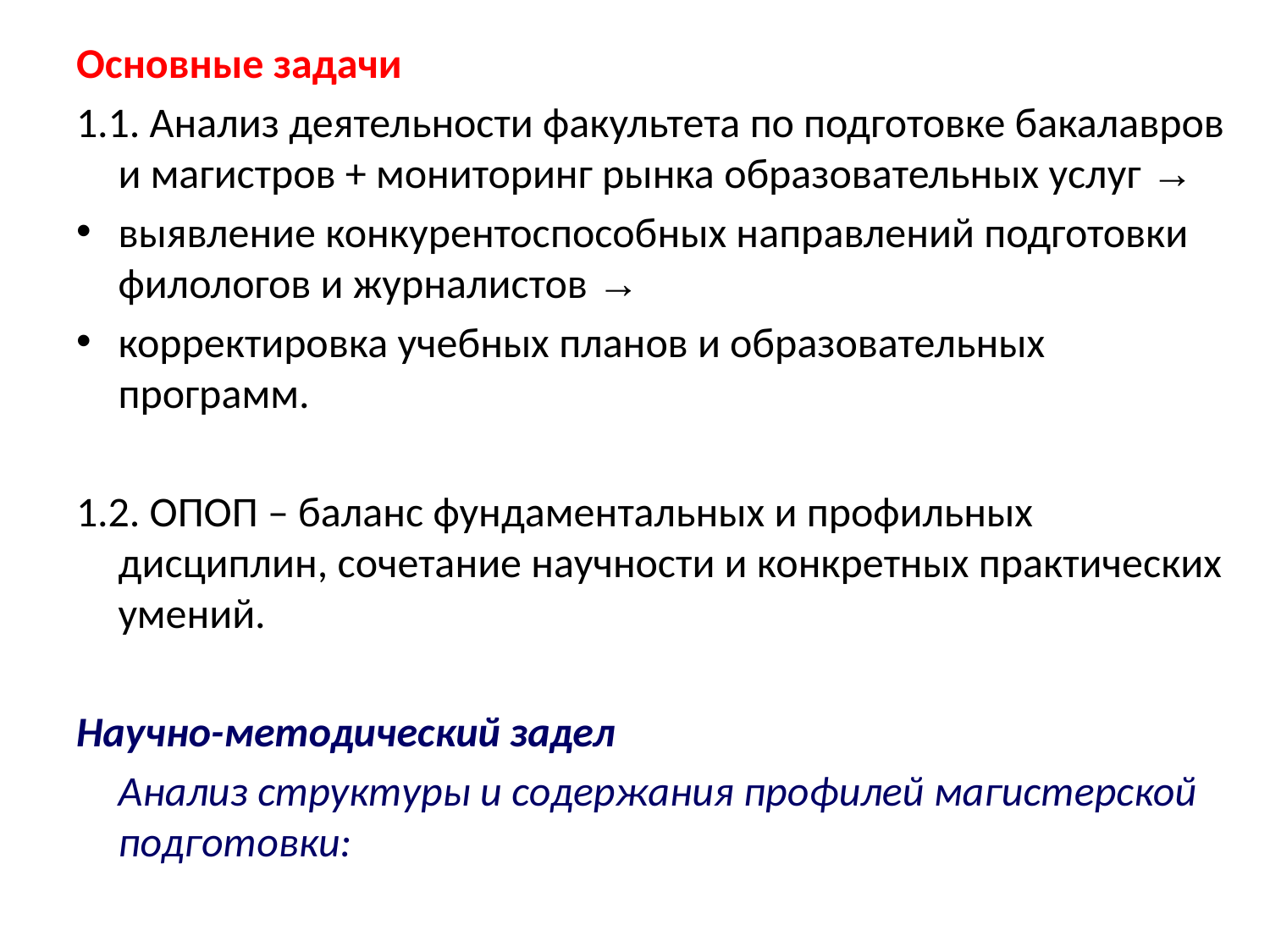

Основные задачи
1.1. Анализ деятельности факультета по подготовке бакалавров и магистров + мониторинг рынка образовательных услуг →
выявление конкурентоспособных направлений подготовки филологов и журналистов →
корректировка учебных планов и образовательных программ.

1.2. ОПОП – баланс фундаментальных и профильных дисциплин, сочетание научности и конкретных практических умений.

Научно-методический задел
	Анализ структуры и содержания профилей магистерской подготовки: